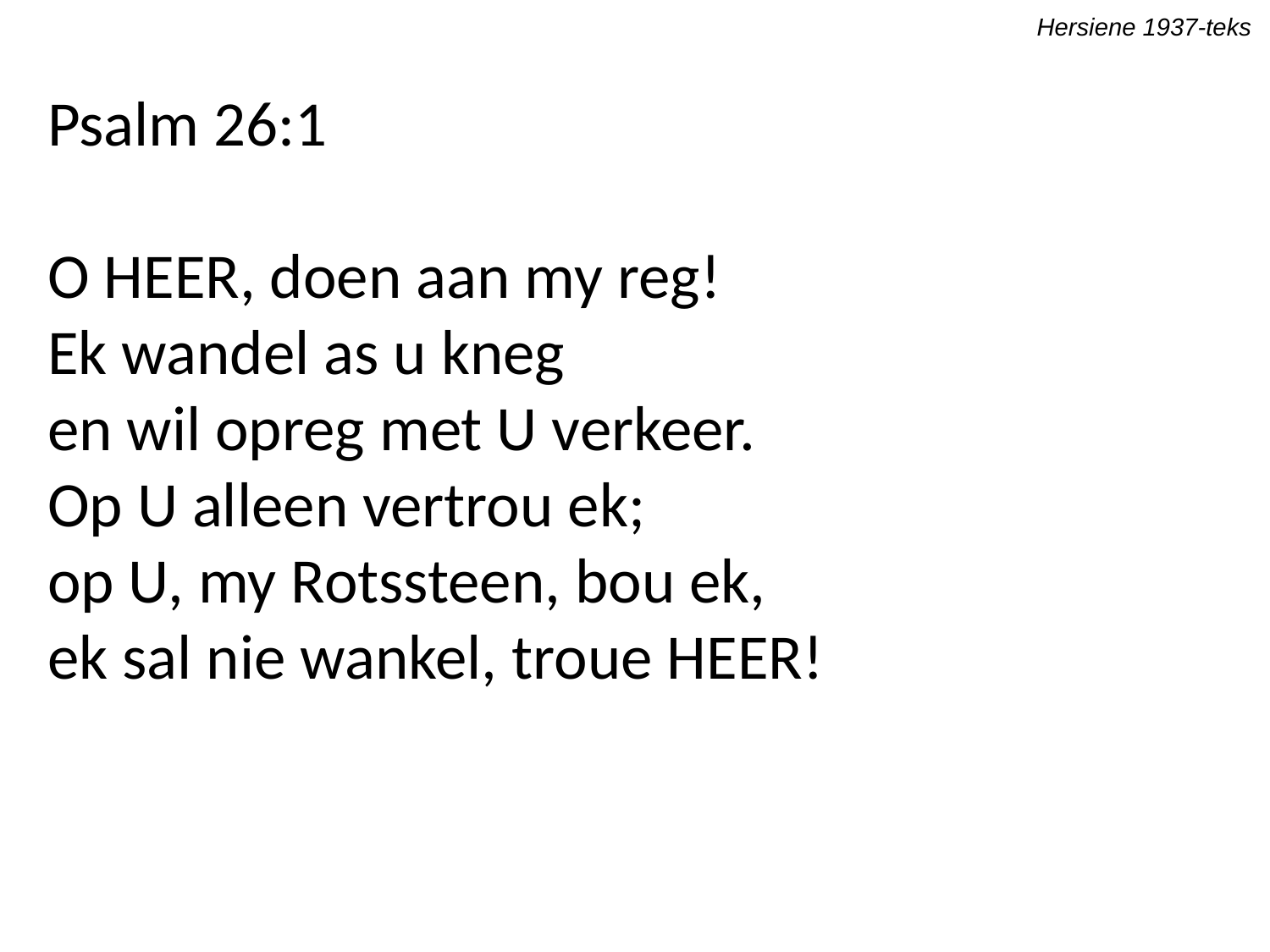

Hersiene 1937-teks
Psalm 26:1

O Heer, doen aan my reg!
Ek wandel as u kneg
en wil opreg met U verkeer.
Op U alleen vertrou ek;
op U, my Rotssteen, bou ek,
ek sal nie wankel, troue Heer!